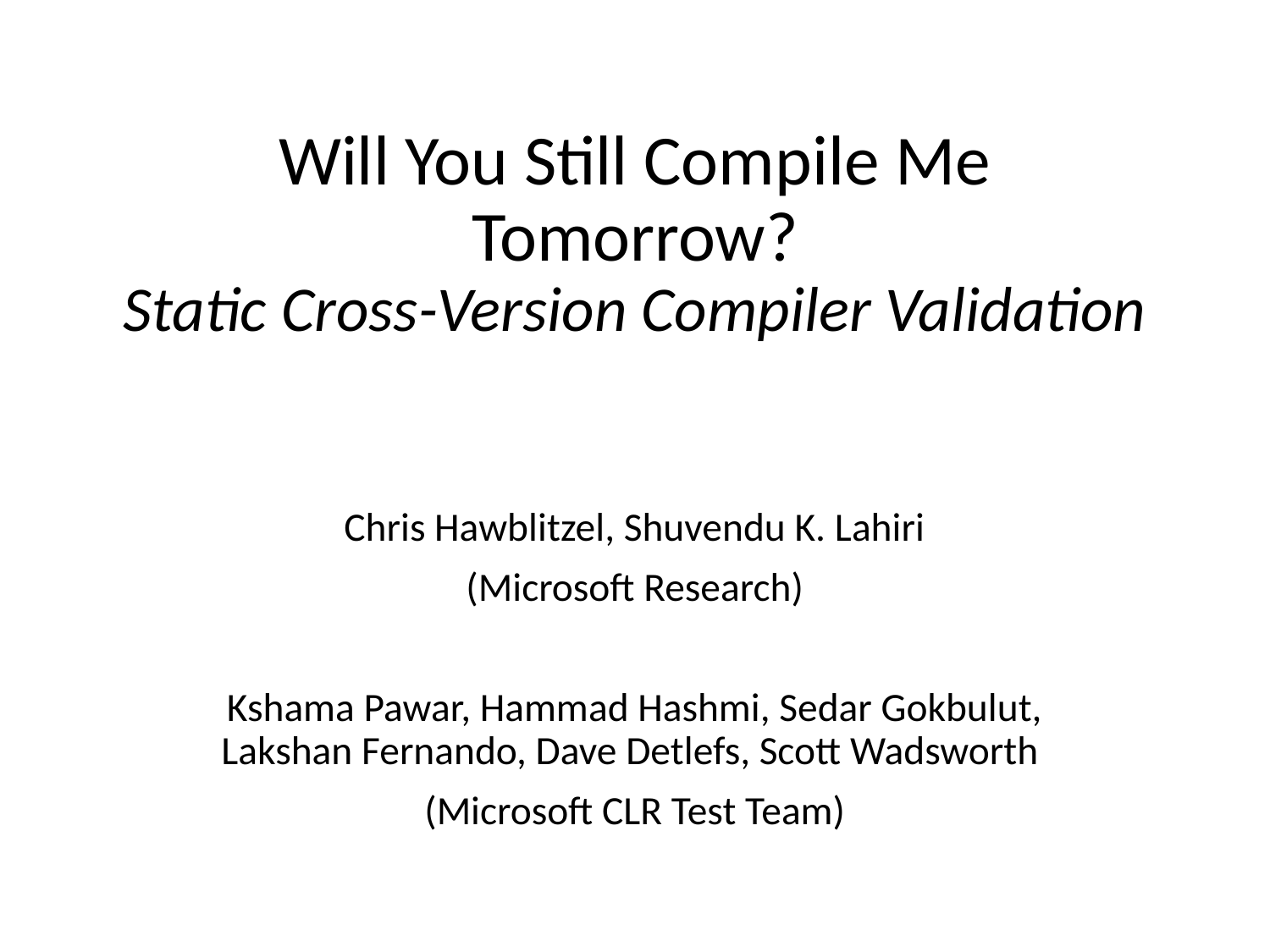

# Will You Still Compile Me Tomorrow? Static Cross-Version Compiler Validation
Chris Hawblitzel, Shuvendu K. Lahiri
(Microsoft Research)

Kshama Pawar, Hammad Hashmi, Sedar Gokbulut, Lakshan Fernando, Dave Detlefs, Scott Wadsworth
(Microsoft CLR Test Team)